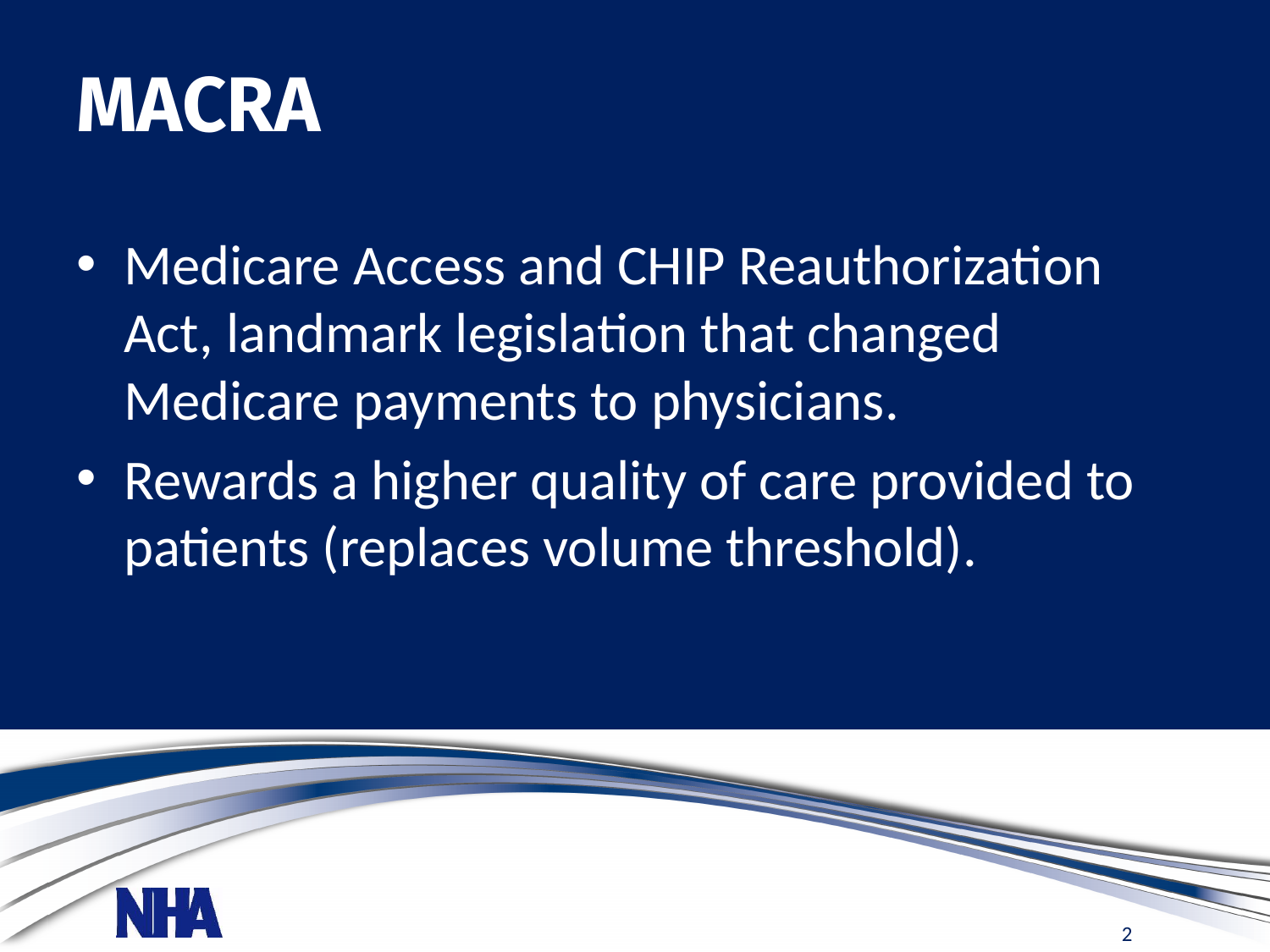

# MACRA
Medicare Access and CHIP Reauthorization Act, landmark legislation that changed Medicare payments to physicians.
Rewards a higher quality of care provided to patients (replaces volume threshold).